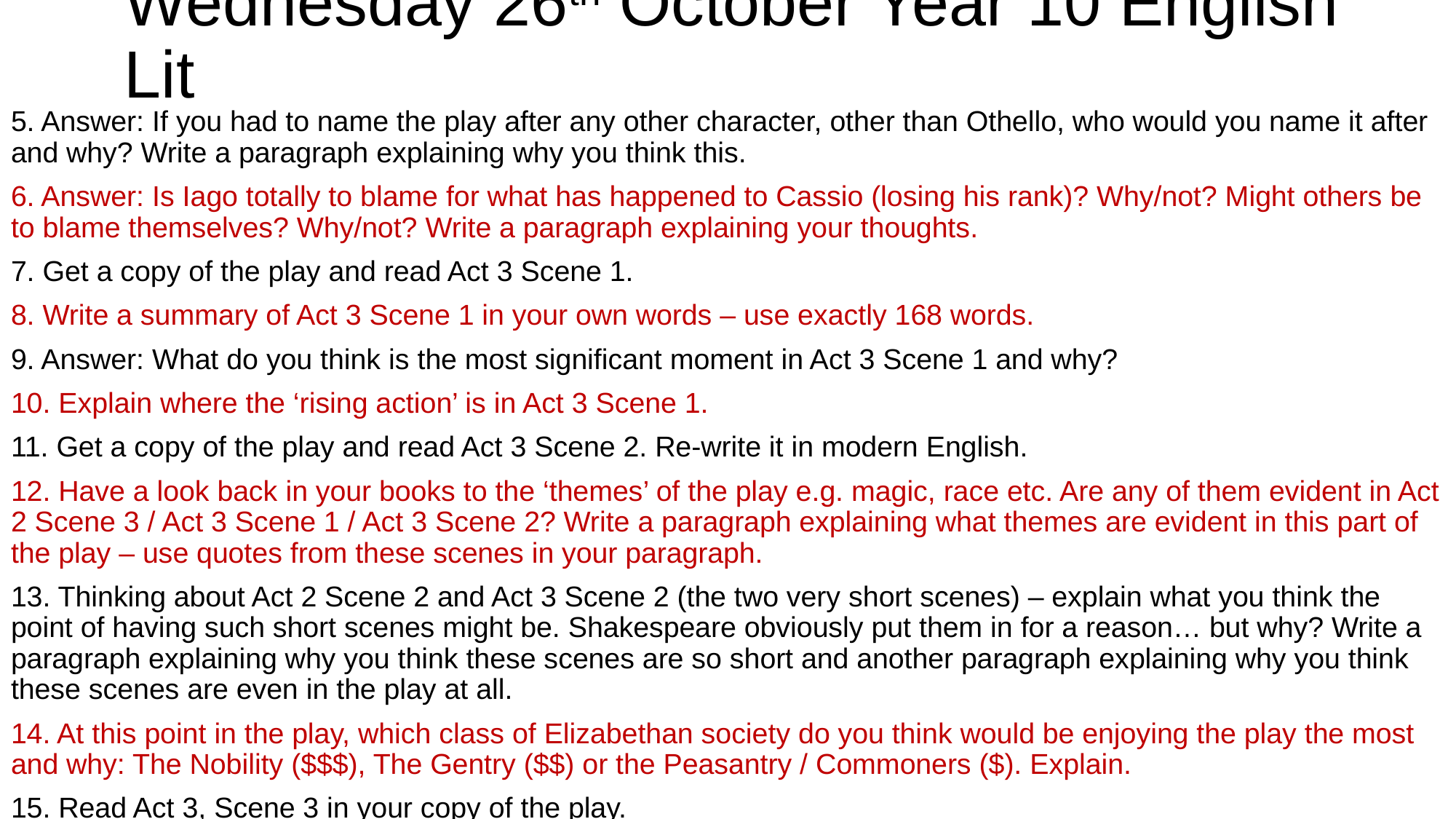

# Wednesday 26th October Year 10 English Lit
5. Answer: If you had to name the play after any other character, other than Othello, who would you name it after and why? Write a paragraph explaining why you think this.
6. Answer: Is Iago totally to blame for what has happened to Cassio (losing his rank)? Why/not? Might others be to blame themselves? Why/not? Write a paragraph explaining your thoughts.
7. Get a copy of the play and read Act 3 Scene 1.
8. Write a summary of Act 3 Scene 1 in your own words – use exactly 168 words.
9. Answer: What do you think is the most significant moment in Act 3 Scene 1 and why?
10. Explain where the ‘rising action’ is in Act 3 Scene 1.
11. Get a copy of the play and read Act 3 Scene 2. Re-write it in modern English.
12. Have a look back in your books to the ‘themes’ of the play e.g. magic, race etc. Are any of them evident in Act 2 Scene 3 / Act 3 Scene 1 / Act 3 Scene 2? Write a paragraph explaining what themes are evident in this part of the play – use quotes from these scenes in your paragraph.
13. Thinking about Act 2 Scene 2 and Act 3 Scene 2 (the two very short scenes) – explain what you think the point of having such short scenes might be. Shakespeare obviously put them in for a reason… but why? Write a paragraph explaining why you think these scenes are so short and another paragraph explaining why you think these scenes are even in the play at all.
14. At this point in the play, which class of Elizabethan society do you think would be enjoying the play the most and why: The Nobility ($$$), The Gentry ($$) or the Peasantry / Commoners ($). Explain.
15. Read Act 3, Scene 3 in your copy of the play.